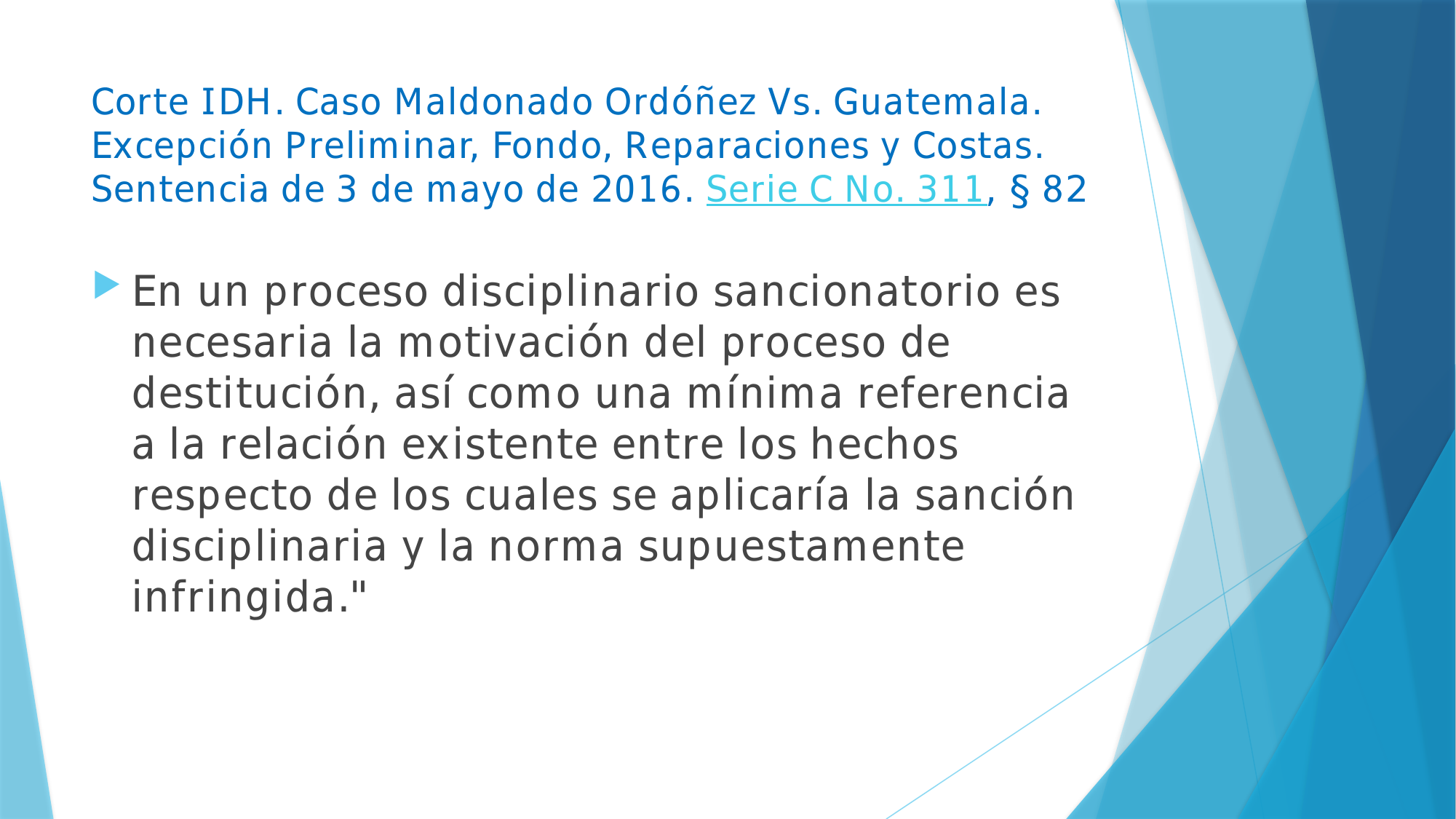

# Corte IDH. Caso Maldonado Ordóñez Vs. Guatemala. Excepción Preliminar, Fondo, Reparaciones y Costas. Sentencia de 3 de mayo de 2016. Serie C No. 311, § 82
En un proceso disciplinario sancionatorio es necesaria la motivación del proceso de destitución, así como una mínima referencia a la relación existente entre los hechos respecto de los cuales se aplicaría la sanción disciplinaria y la norma supuestamente infringida."